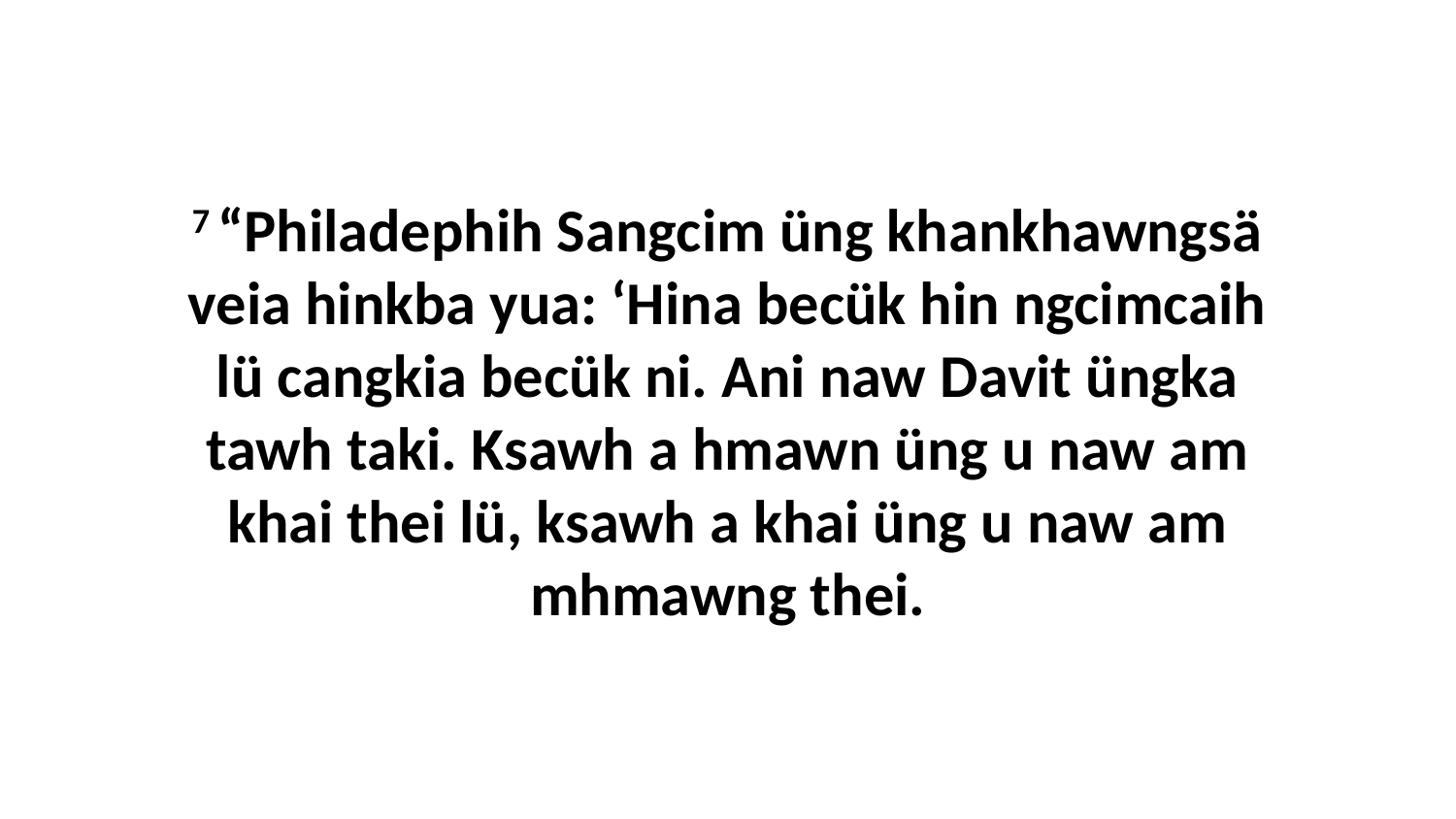

7 “Philadephih Sangcim üng khankhawngsä veia hinkba yua: ‘Hina becük hin ngcimcaih lü cangkia becük ni. Ani naw Davit üngka tawh taki. Ksawh a hmawn üng u naw am khai thei lü, ksawh a khai üng u naw am mhmawng thei.